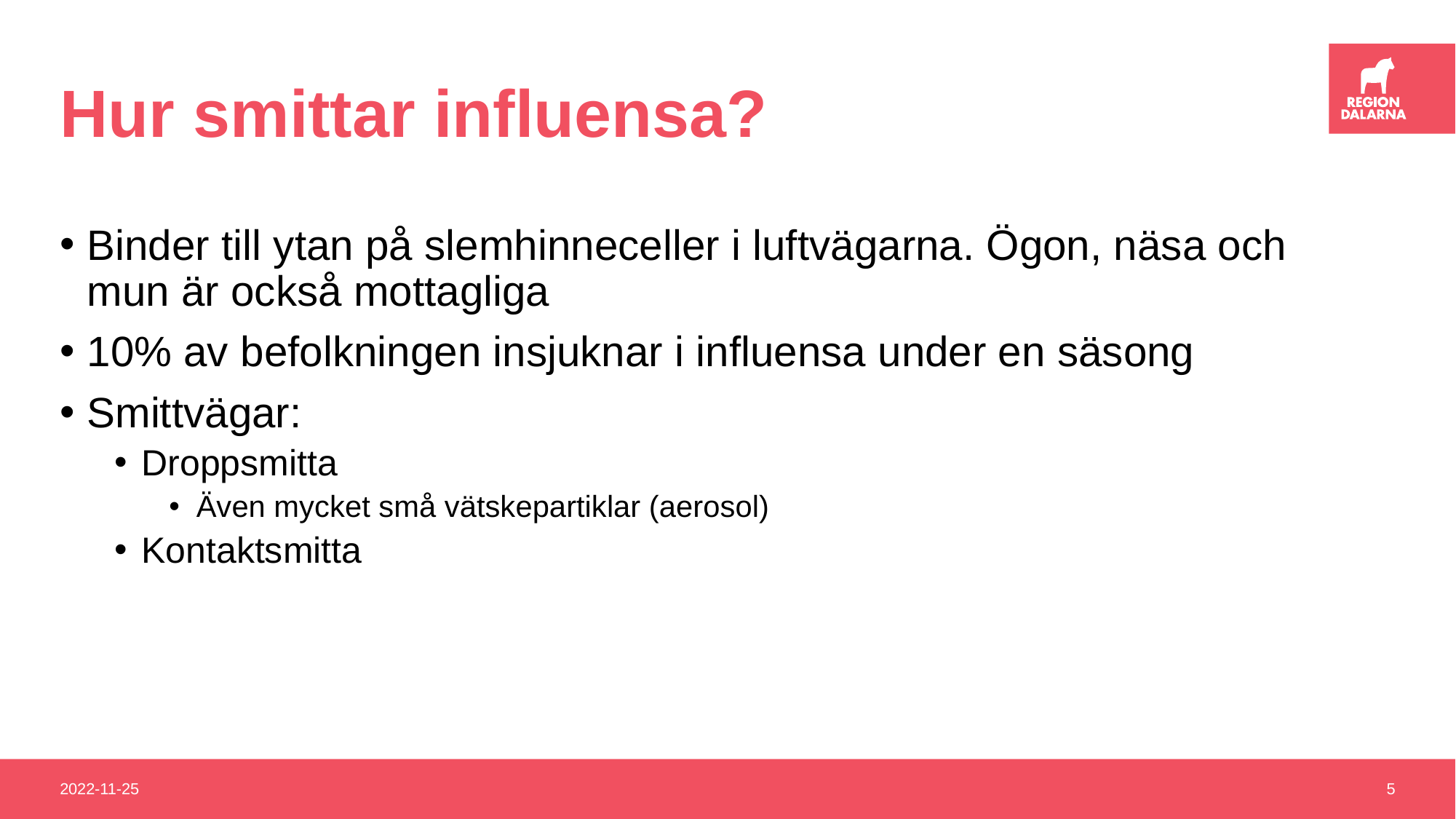

# Hur smittar influensa?
Binder till ytan på slemhinneceller i luftvägarna. Ögon, näsa och mun är också mottagliga
10% av befolkningen insjuknar i influensa under en säsong
Smittvägar:
Droppsmitta
Även mycket små vätskepartiklar (aerosol)
Kontaktsmitta

2022-11-25

5